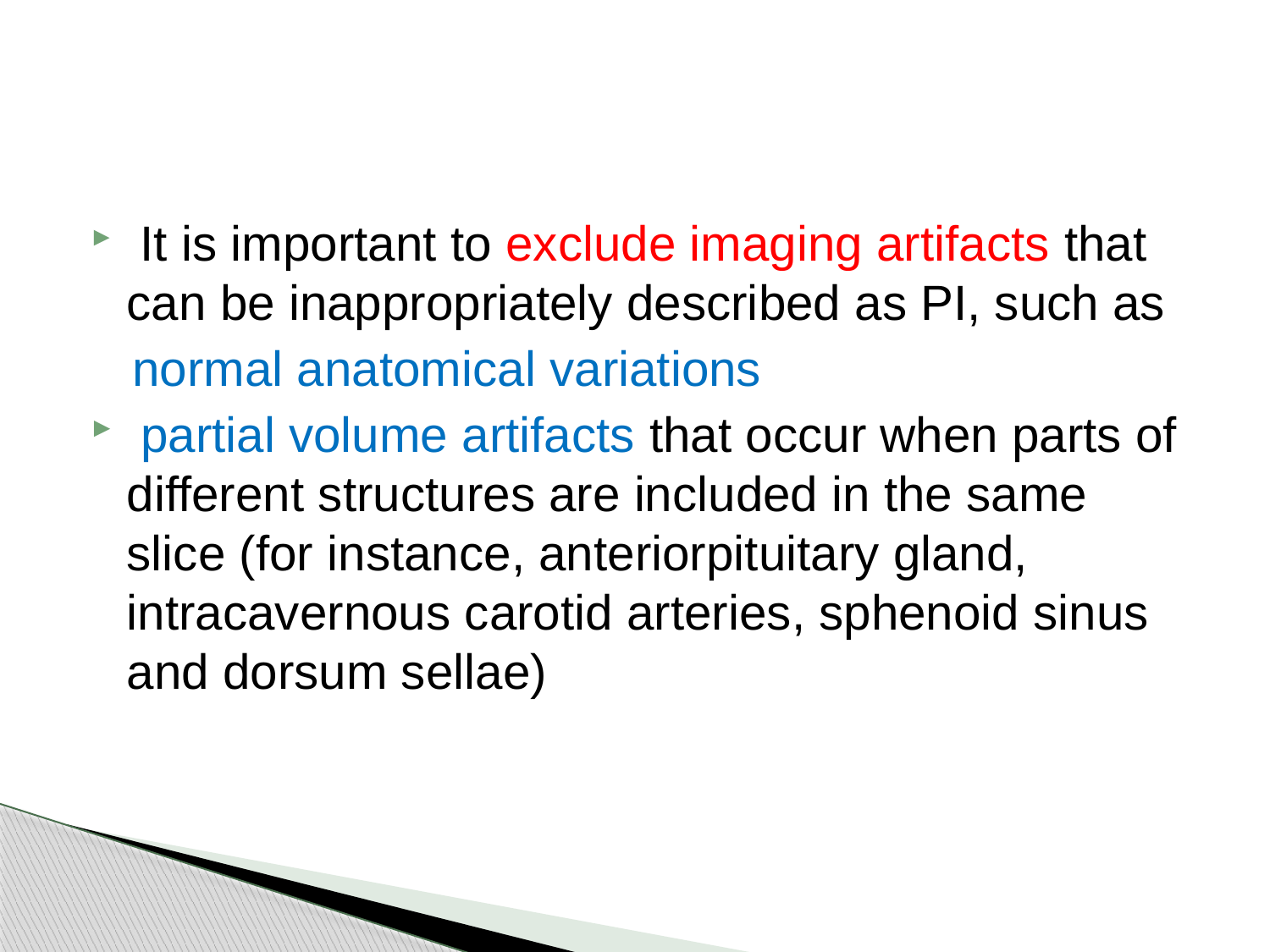

#
 It is important to exclude imaging artifacts that can be inappropriately described as PI, such as
   normal anatomical variations
 partial volume artifacts that occur when parts of different structures are included in the same slice (for instance, anteriorpituitary gland, intracavernous carotid arteries, sphenoid sinus and dorsum sellae)